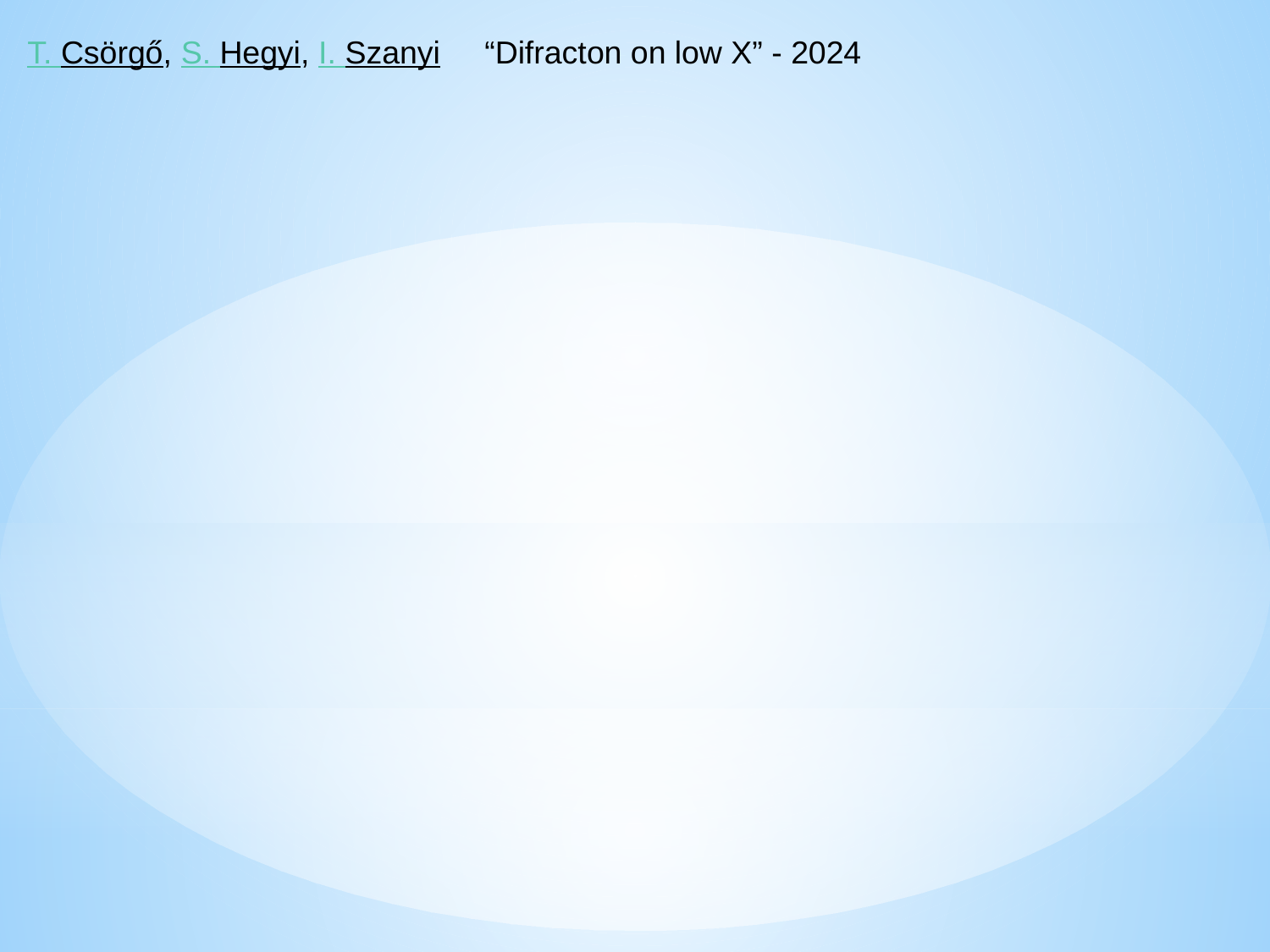

T. Csörgő, S. Hegyi, I. Szanyi     “Difracton on low X” - 2024